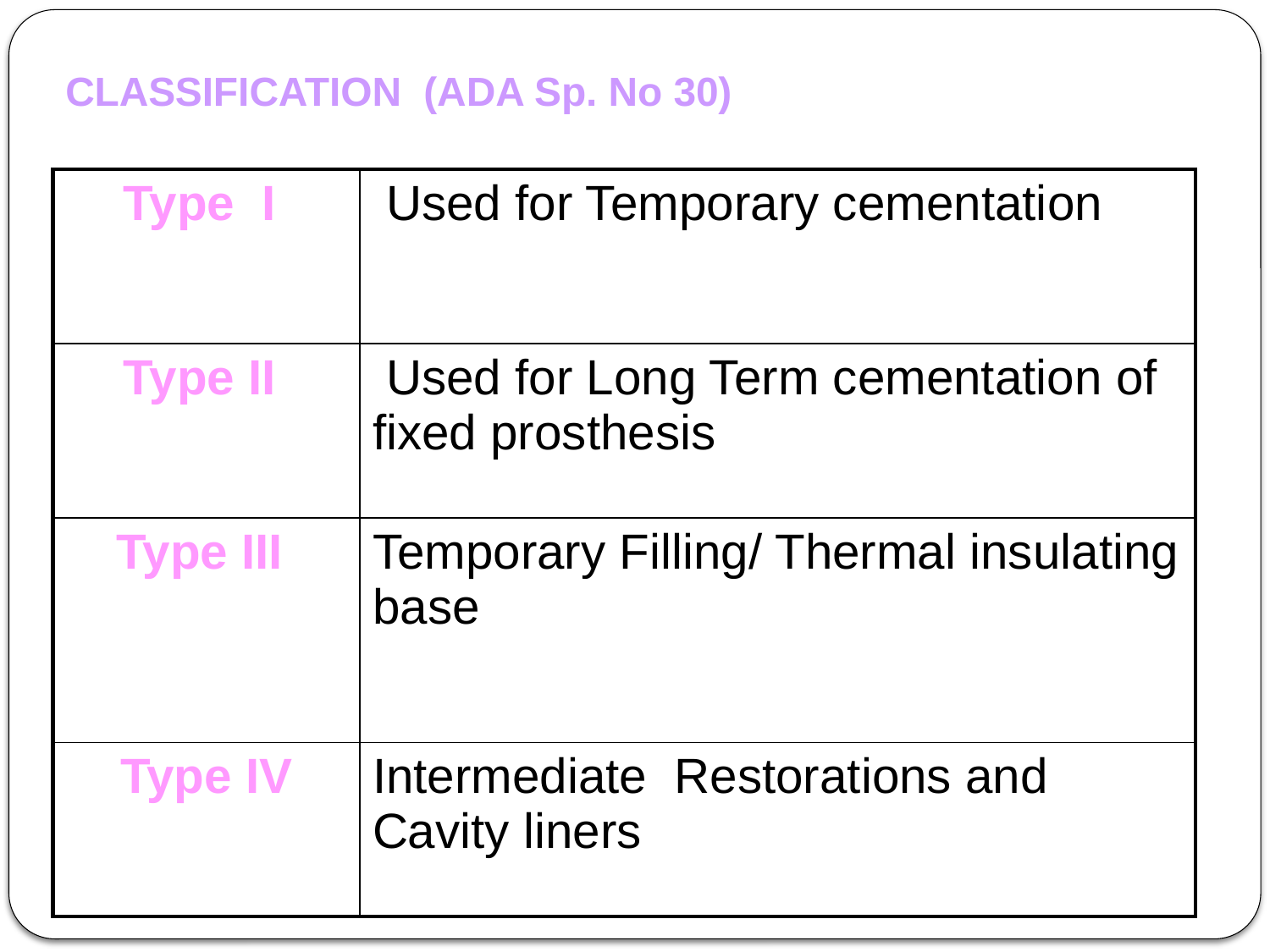

# CLASSIFICATION  (ADA Sp. No 30)
| Type I | Used for Temporary cementation |
| --- | --- |
| Type II | Used for Long Term cementation of fixed prosthesis |
| Type III | Temporary Filling/ Thermal insulating base |
| Type IV | Intermediate Restorations and Cavity liners |